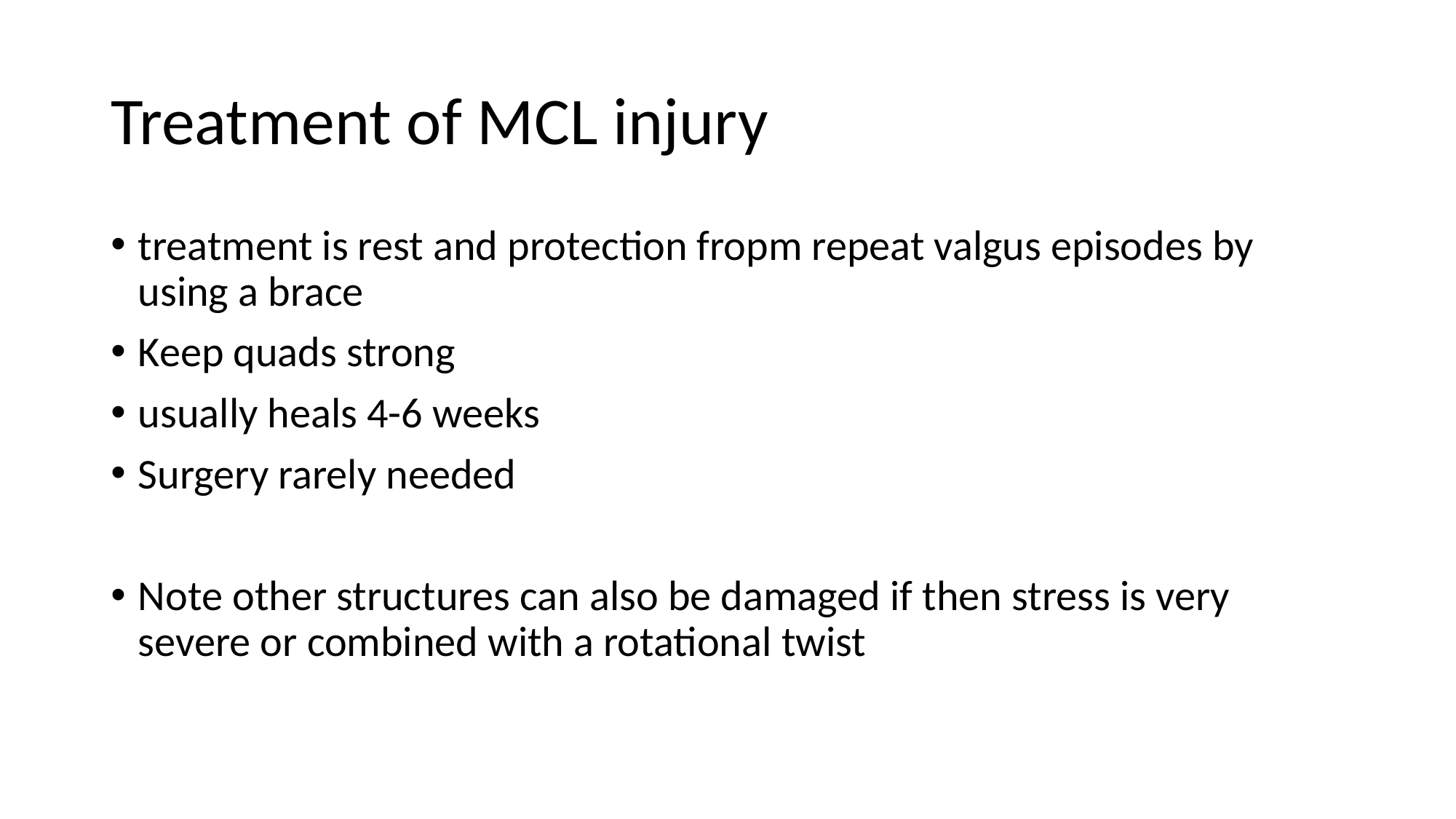

# Treatment of MCL injury
treatment is rest and protection fropm repeat valgus episodes by using a brace
Keep quads strong
usually heals 4-6 weeks
Surgery rarely needed

Note other structures can also be damaged if then stress is very severe or combined with a rotational twist